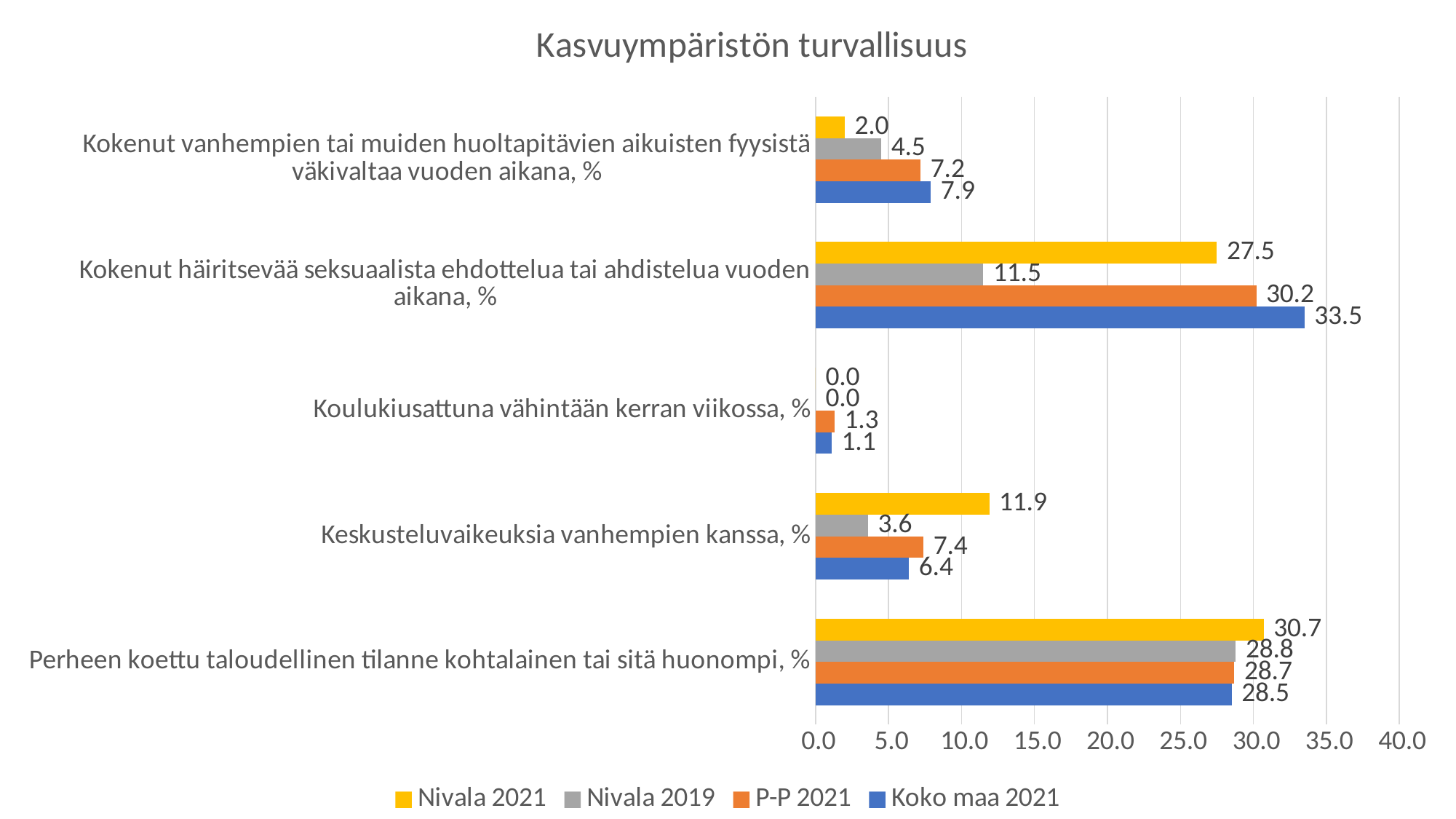

### Chart: Kasvuympäristön turvallisuus

| Category | Koko maa 2021 | P-P 2021 | Nivala 2019 | Nivala 2021 |
|---|---|---|---|---|
| Perheen koettu taloudellinen tilanne kohtalainen tai sitä huonompi, % | 28.5 | 28.7 | 28.8 | 30.7 |
| Keskusteluvaikeuksia vanhempien kanssa, % | 6.4 | 7.4 | 3.6 | 11.9 |
| Koulukiusattuna vähintään kerran viikossa, % | 1.1 | 1.3 | 0.0 | 0.0 |
| Kokenut häiritsevää seksuaalista ehdottelua tai ahdistelua vuoden aikana, % | 33.5 | 30.2 | 11.5 | 27.5 |
| Kokenut vanhempien tai muiden huoltapitävien aikuisten fyysistä väkivaltaa vuoden aikana, % | 7.9 | 7.2 | 4.5 | 2.0 |